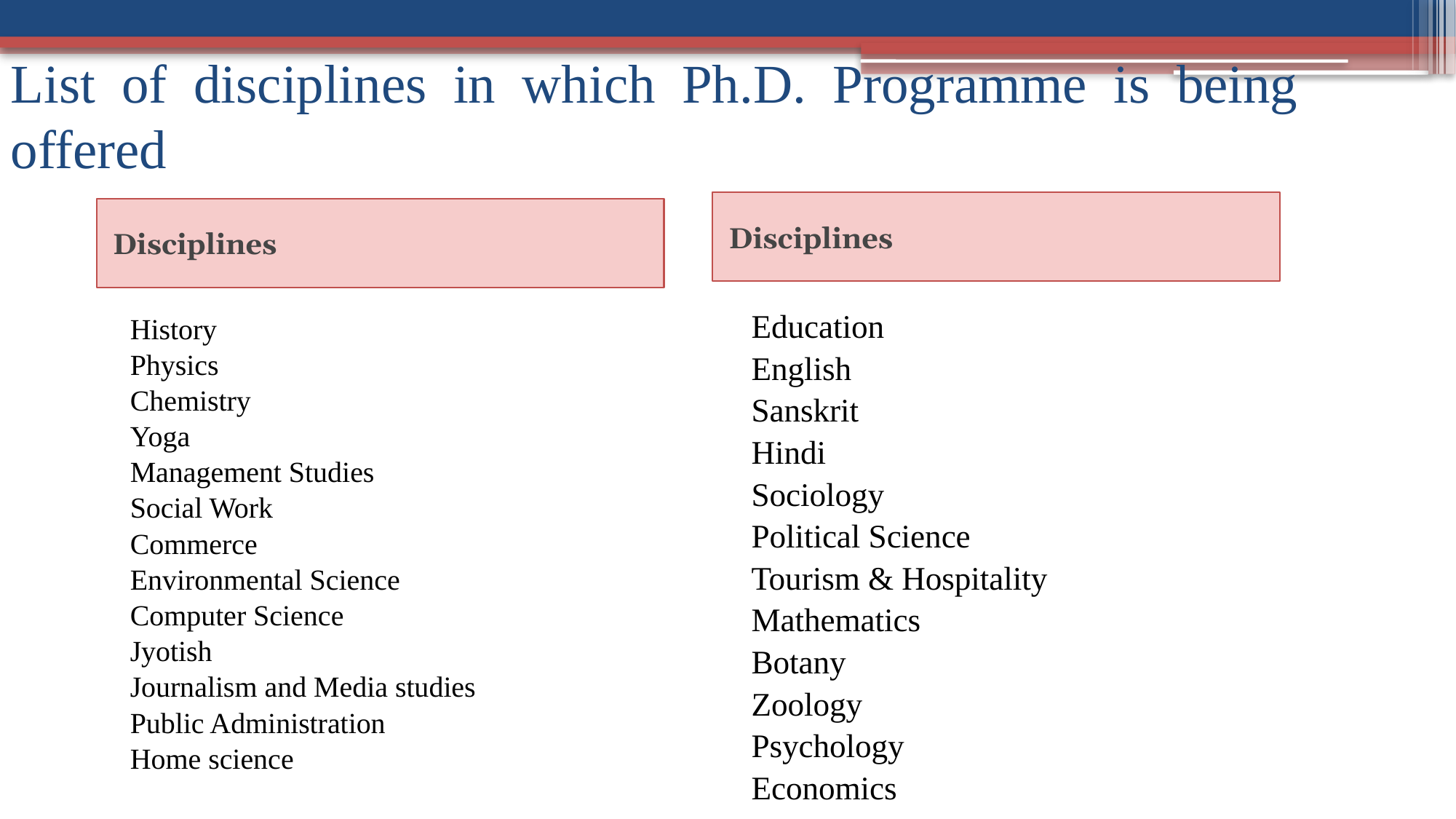

# List of disciplines in which Ph.D. Programme is being offered
Disciplines
Disciplines
Education
English
Sanskrit
Hindi
Sociology
Political Science
Tourism & Hospitality
Mathematics
Botany
Zoology
Psychology
Economics

History
Physics
Chemistry
Yoga
Management Studies
Social Work
Commerce
Environmental Science
Computer Science
Jyotish
Journalism and Media studies
Public Administration
Home science